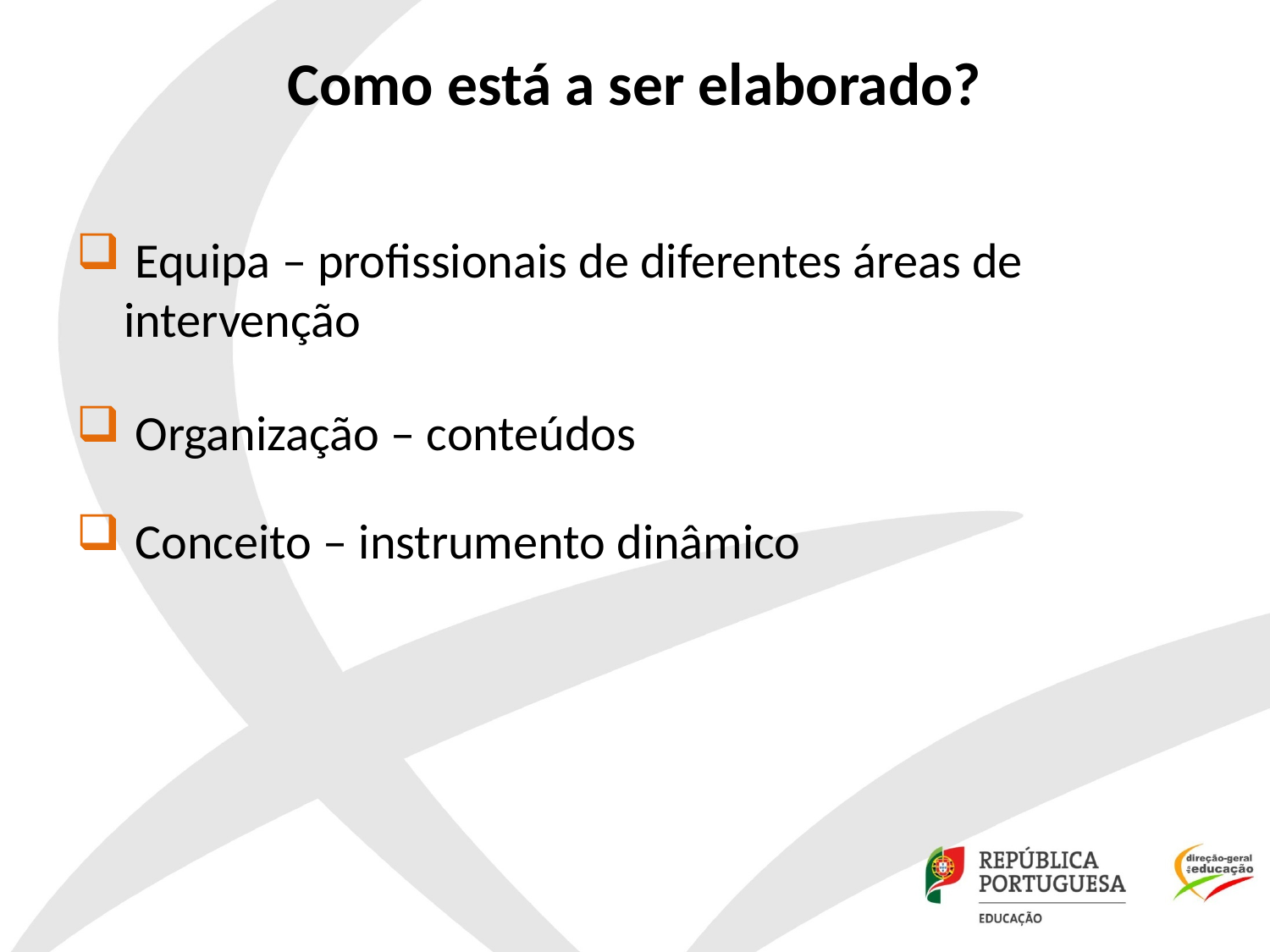

# Como está a ser elaborado?
 Equipa – profissionais de diferentes áreas de intervenção

 Organização – conteúdos

 Conceito – instrumento dinâmico